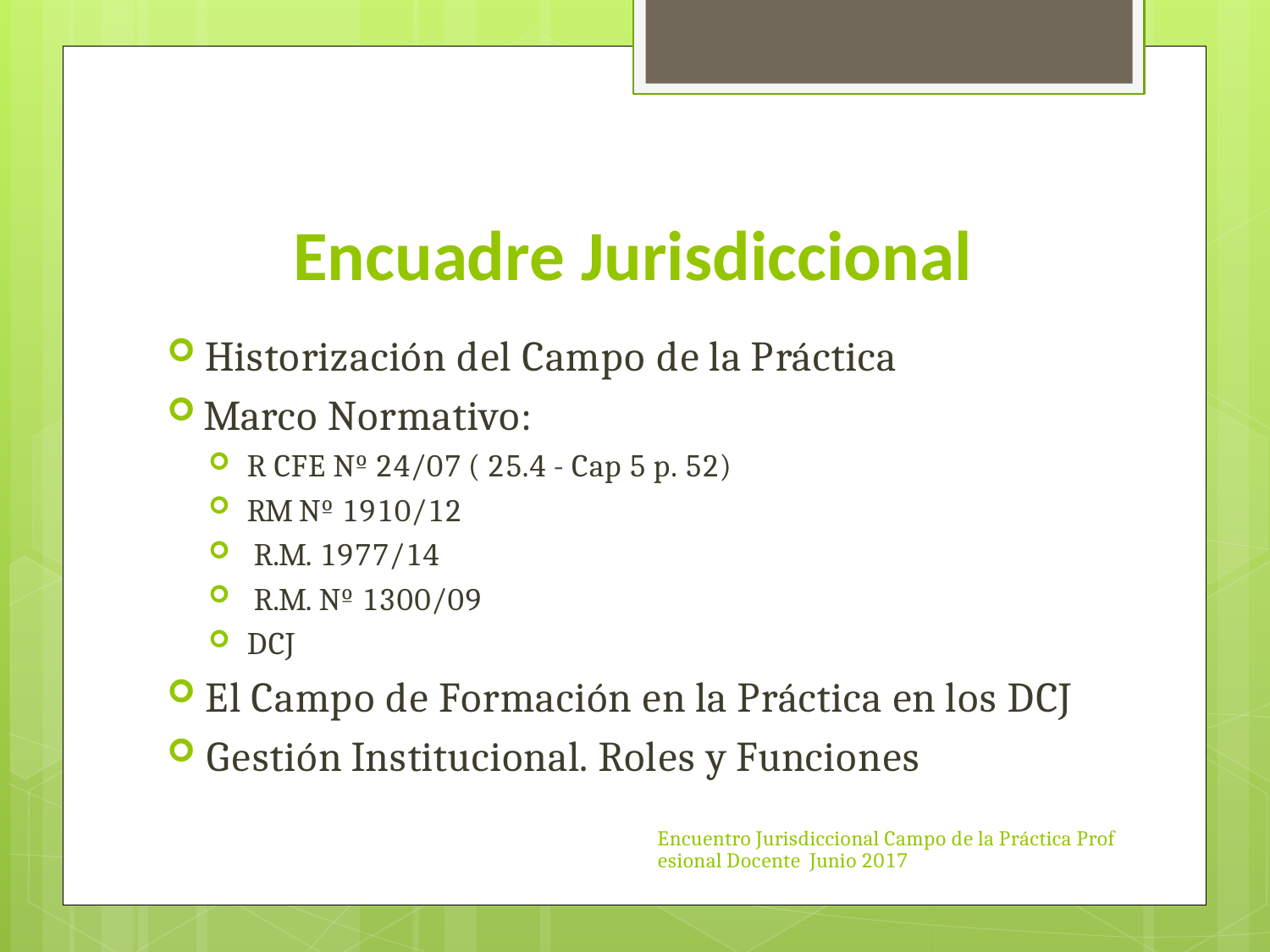

# Encuadre Jurisdiccional
Historización del Campo de la Práctica
Marco Normativo:
R CFE Nº 24/07 ( 25.4 - Cap 5 p. 52)
RM Nº 1910/12
 R.M. 1977/14
 R.M. Nº 1300/09
DCJ
El Campo de Formación en la Práctica en los DCJ
Gestión Institucional. Roles y Funciones

Encuentro Jurisdiccional Campo de la Práctica Profesional Docente  Junio 2017